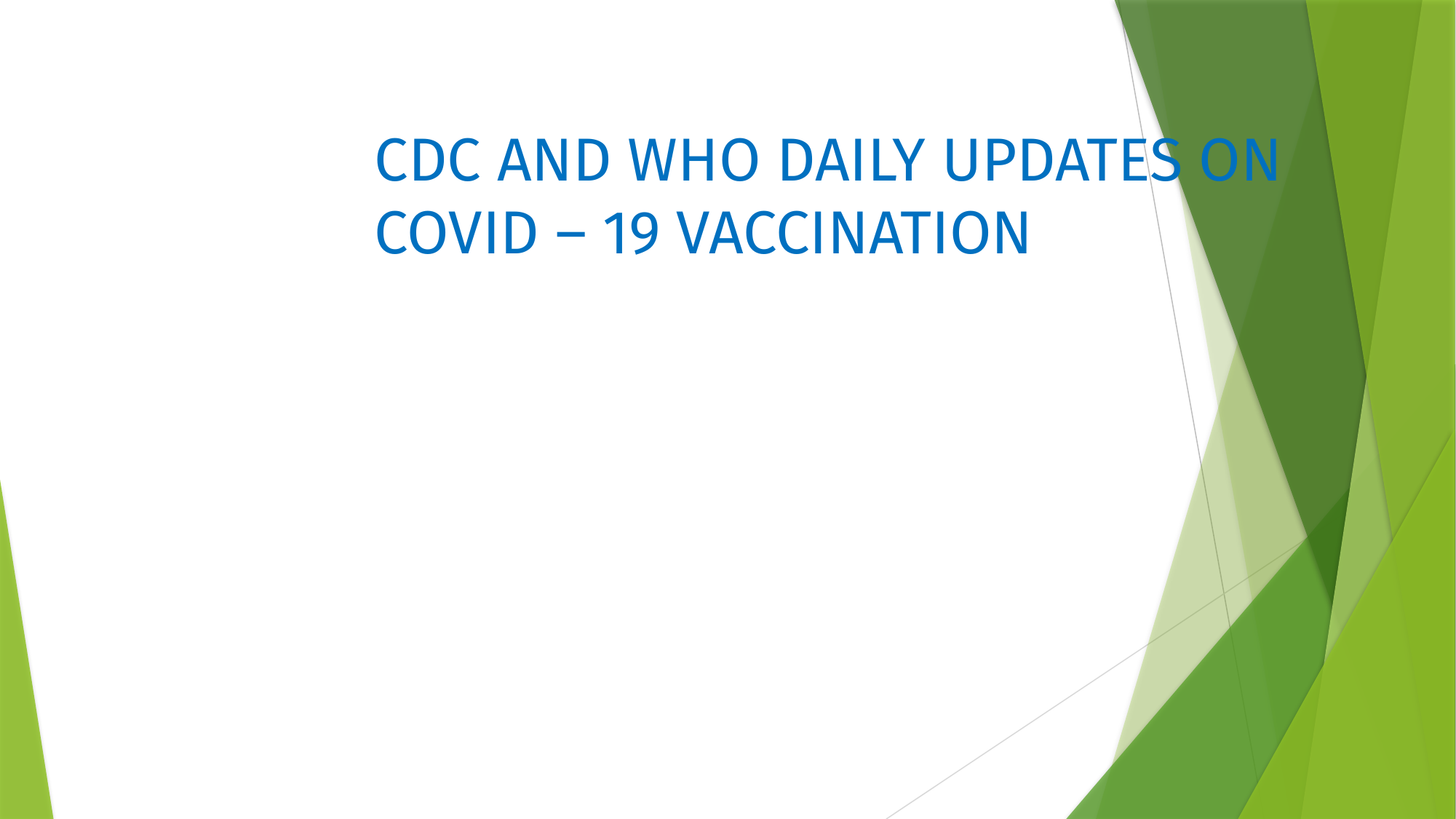

CDC AND WHO DAILY UPDATES ON COVID – 19 VACCINATION